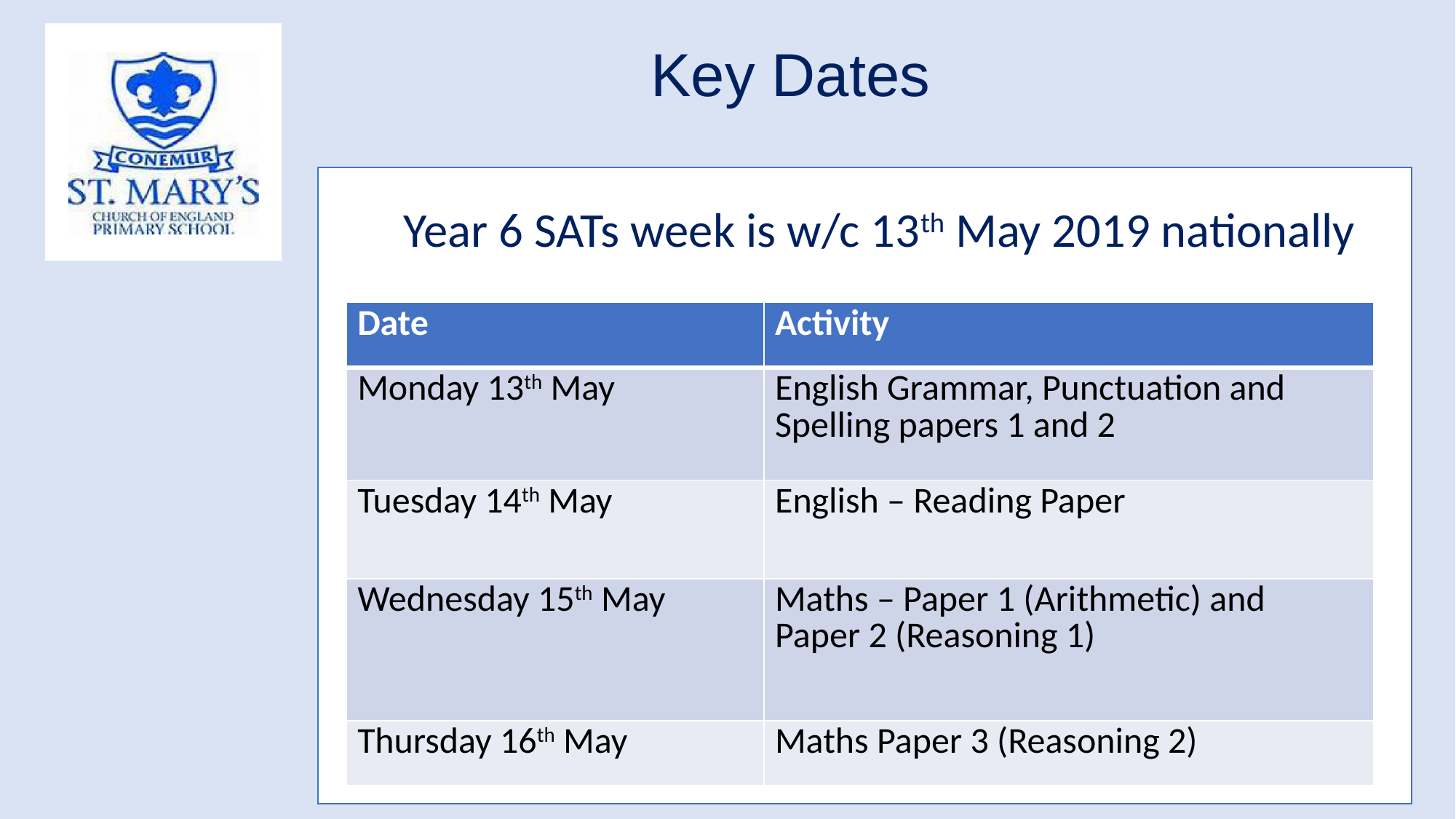

| Key Dates |
| --- |

Year 6 SATs week is w/c 13th May 2019 nationally
| Date | Activity |
| --- | --- |
| Monday 13th May | English Grammar, Punctuation and Spelling papers 1 and 2 |
| Tuesday 14th May | English – Reading Paper |
| Wednesday 15th May | Maths – Paper 1 (Arithmetic) and Paper 2 (Reasoning 1) |
| Thursday 16th May | Maths Paper 3 (Reasoning 2) |